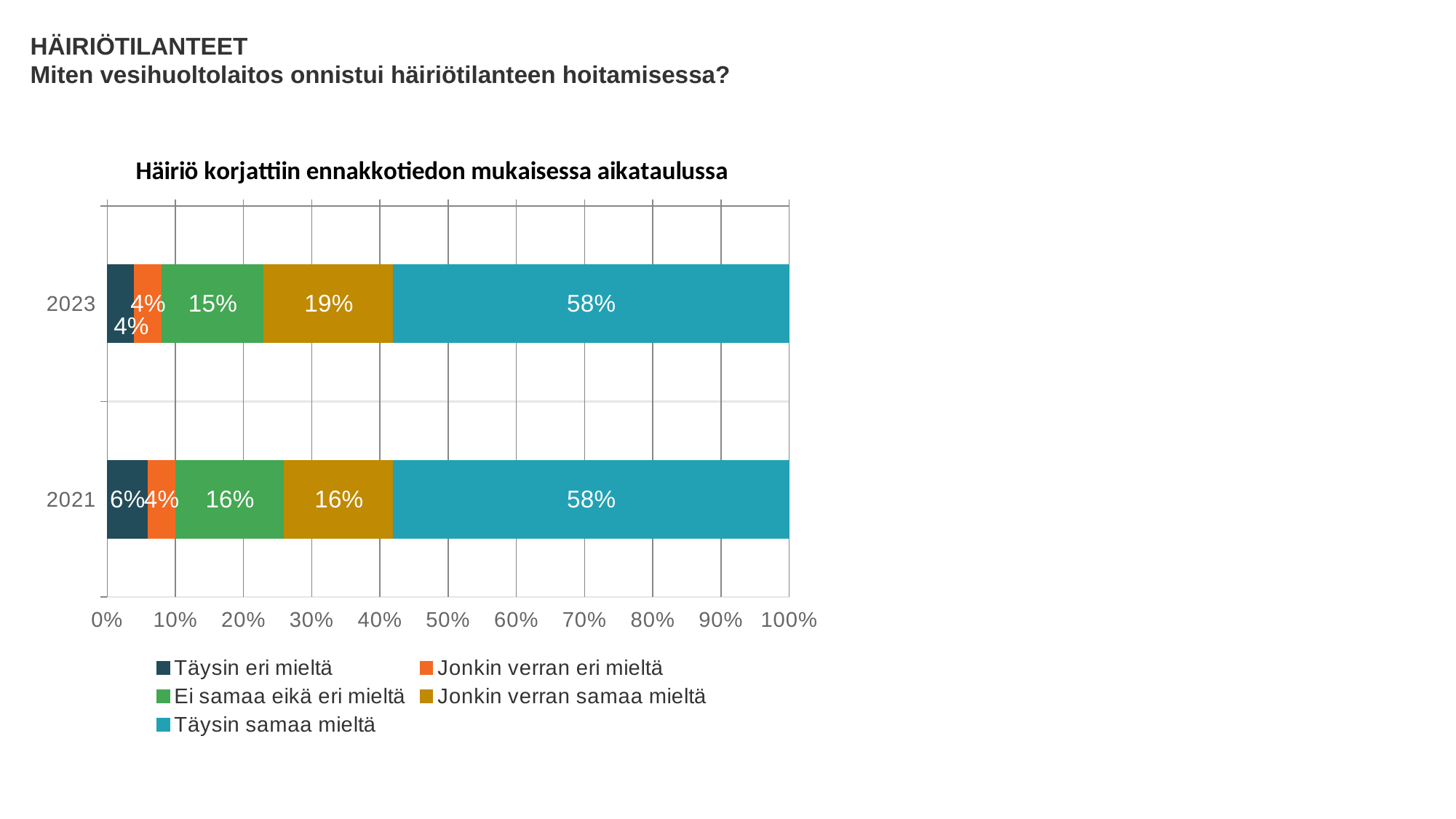

HÄIRIÖTILANTEET
Miten vesihuoltolaitos onnistui häiriötilanteen hoitamisessa?

### Chart: Häiriö korjattiin ennakkotiedon mukaisessa aikataulussa

| Category | Täysin eri mieltä | Jonkin verran eri mieltä | Ei samaa eikä eri mieltä | Jonkin verran samaa mieltä | Täysin samaa mieltä |
|---|---|---|---|---|---|
| 2023 | 0.04 | 0.04 | 0.15 | 0.19 | 0.58 |
| 2021 | 0.06 | 0.04 | 0.16 | 0.16 | 0.58 |